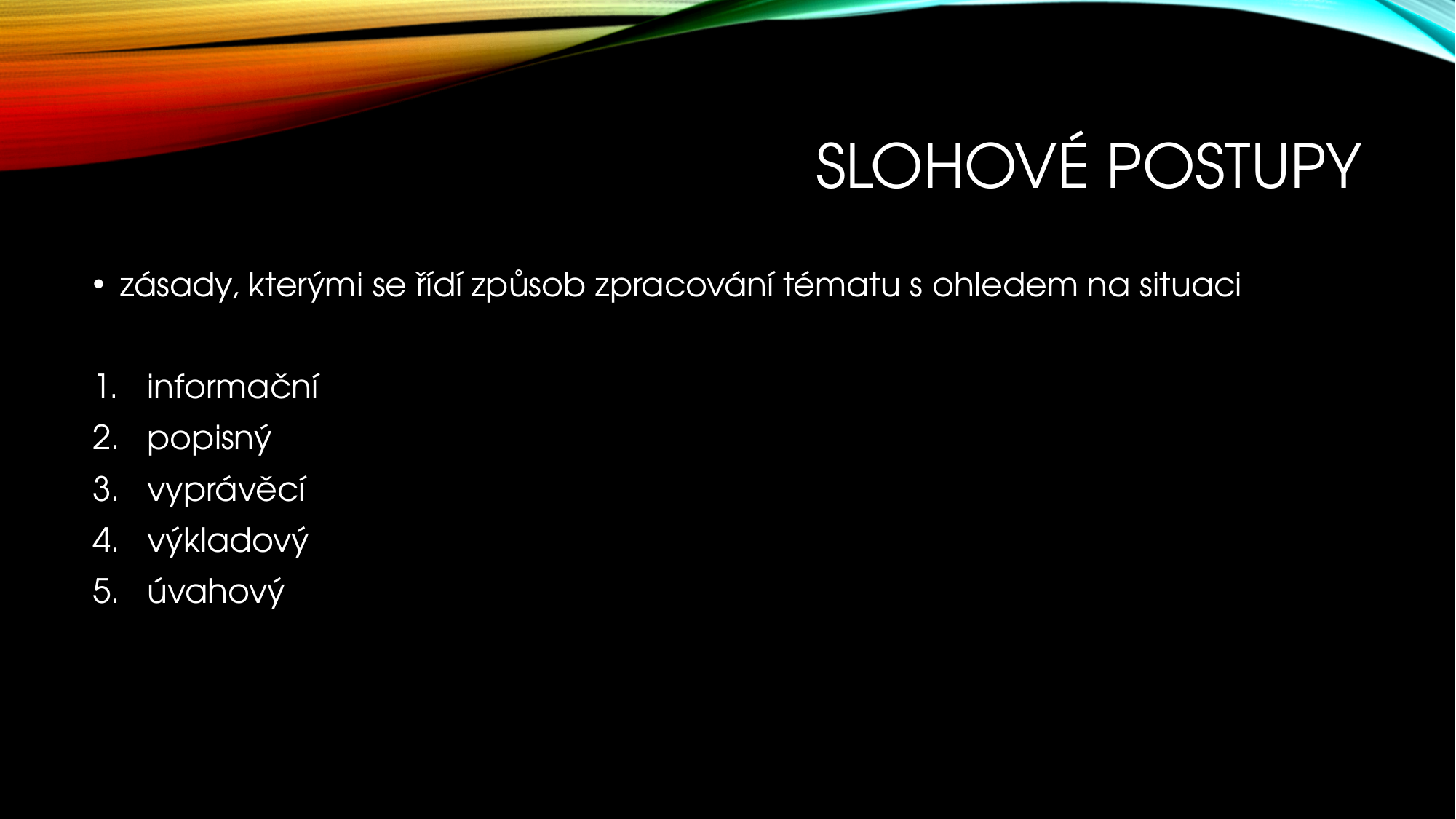

# Slohové postupy
zásady, kterými se řídí způsob zpracování tématu s ohledem na situaci

informační
popisný
vyprávěcí
výkladový
úvahový